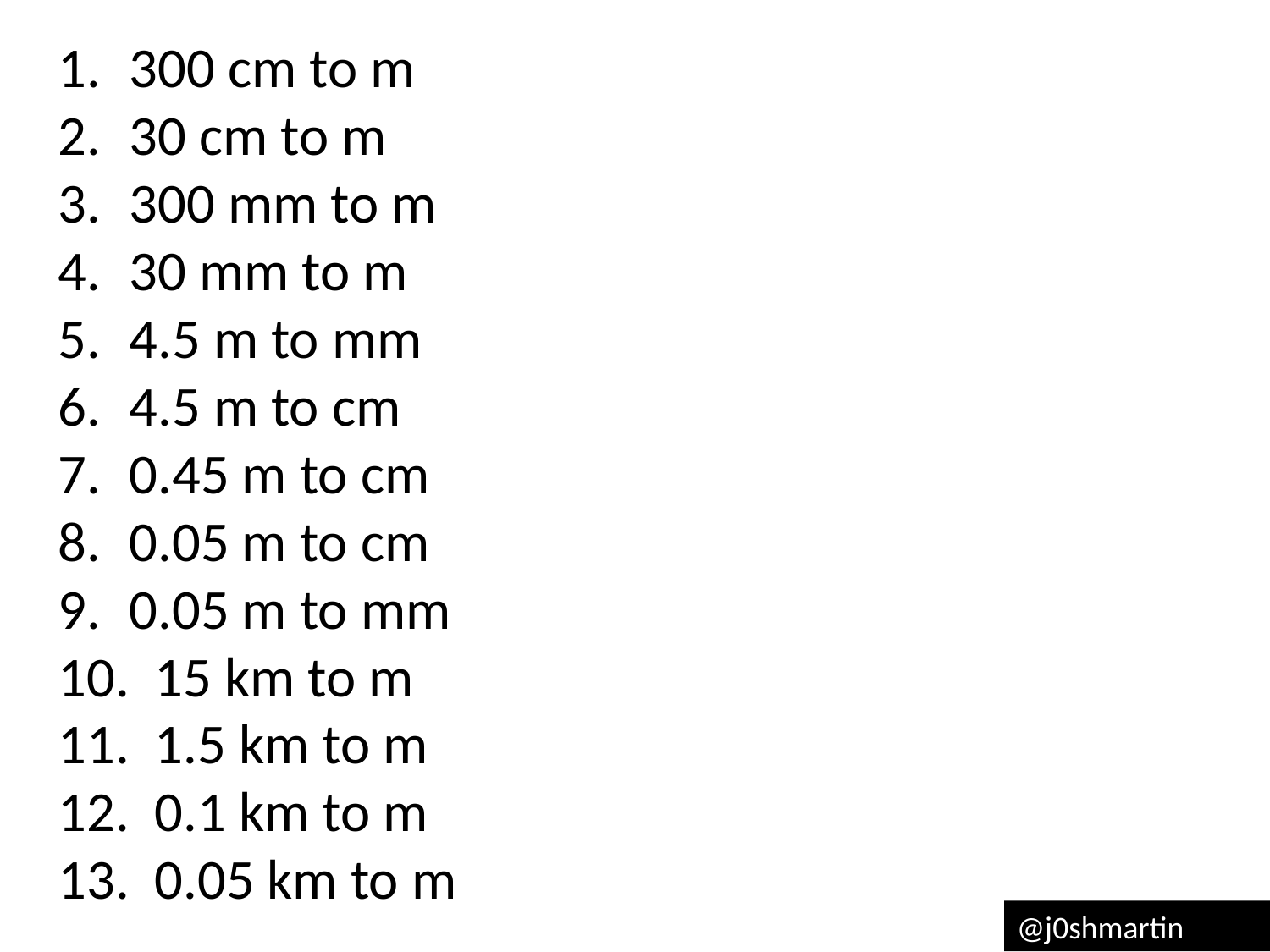

300 cm to m
30 cm to m
300 mm to m
30 mm to m
4.5 m to mm
4.5 m to cm
0.45 m to cm
0.05 m to cm
0.05 m to mm
  15 km to m
  1.5 km to m
  0.1 km to m
  0.05 km to m
@j0shmartin